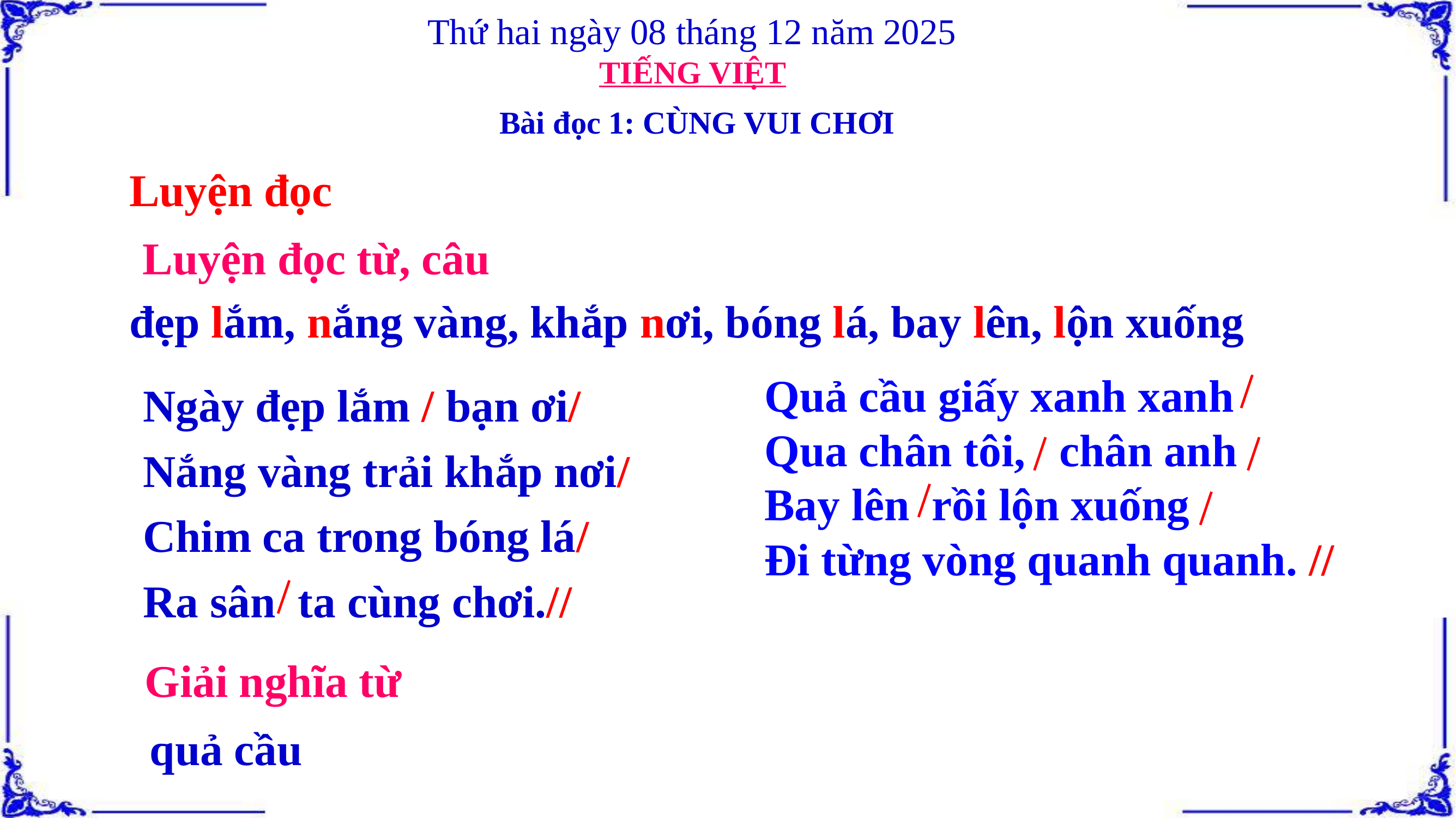

Thứ hai ngày 08 tháng 12 năm 2025
TIẾNG VIỆT
Bài đọc 1: CÙNG VUI CHƠI
Luyện đọc
Luyện đọc từ, câu
đẹp lắm, nắng vàng, khắp nơi, bóng lá, bay lên, lộn xuống
Ngày đẹp lắm / bạn ơi/
Nắng vàng trải khắp nơi/
Chim ca trong bóng lá/
Ra sân  ta cùng chơi.//
Quả cầu giấy xanh xanh
Qua chân tôi,   chân anh
Bay lên  rồi lộn xuống
Đi từng vòng quanh quanh. //
Giải nghĩa từ
quả cầu